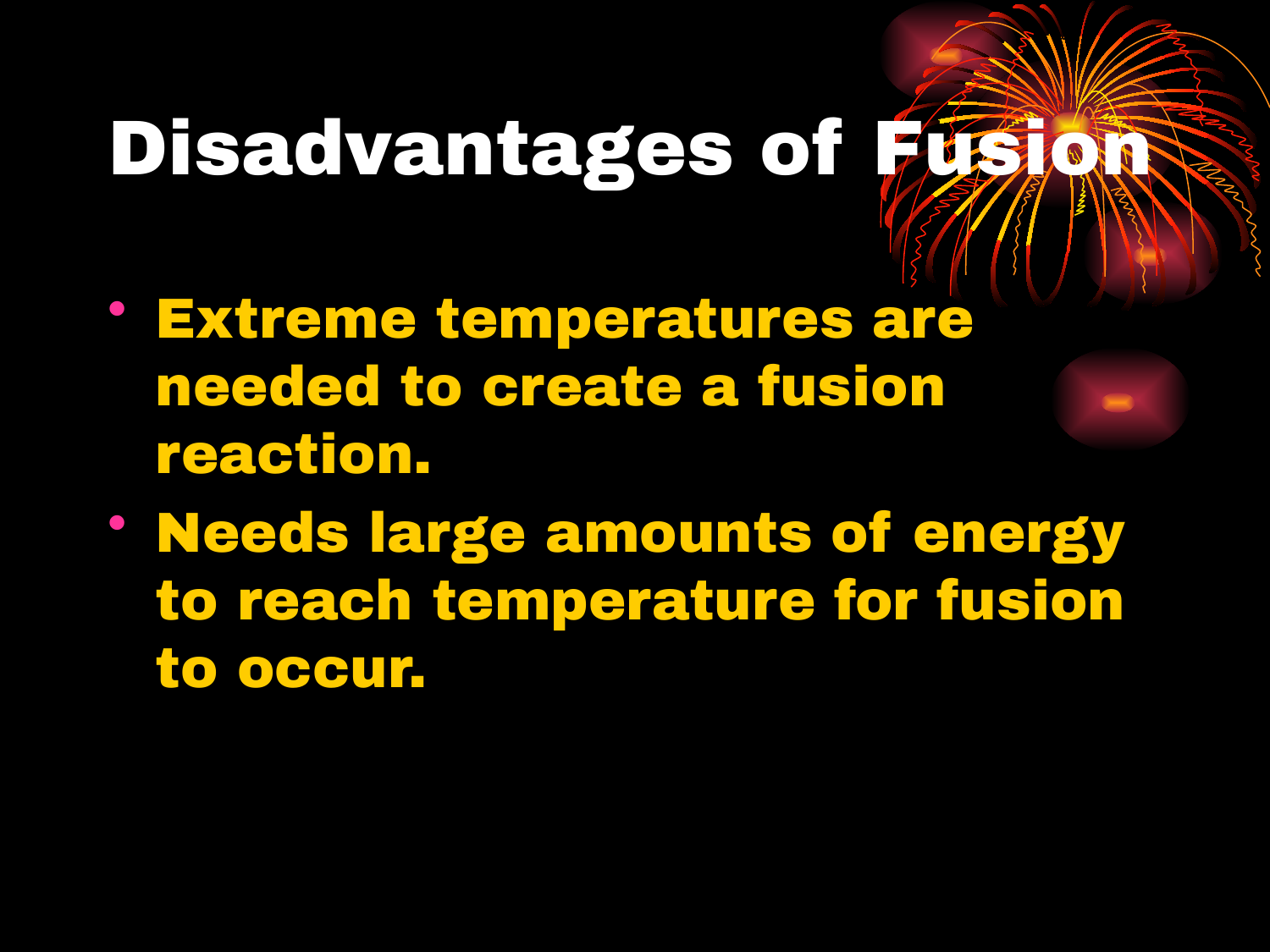

# Disadvantages of Fusion
Extreme temperatures are needed to create a fusion reaction.
Needs large amounts of energy to reach temperature for fusion to occur.